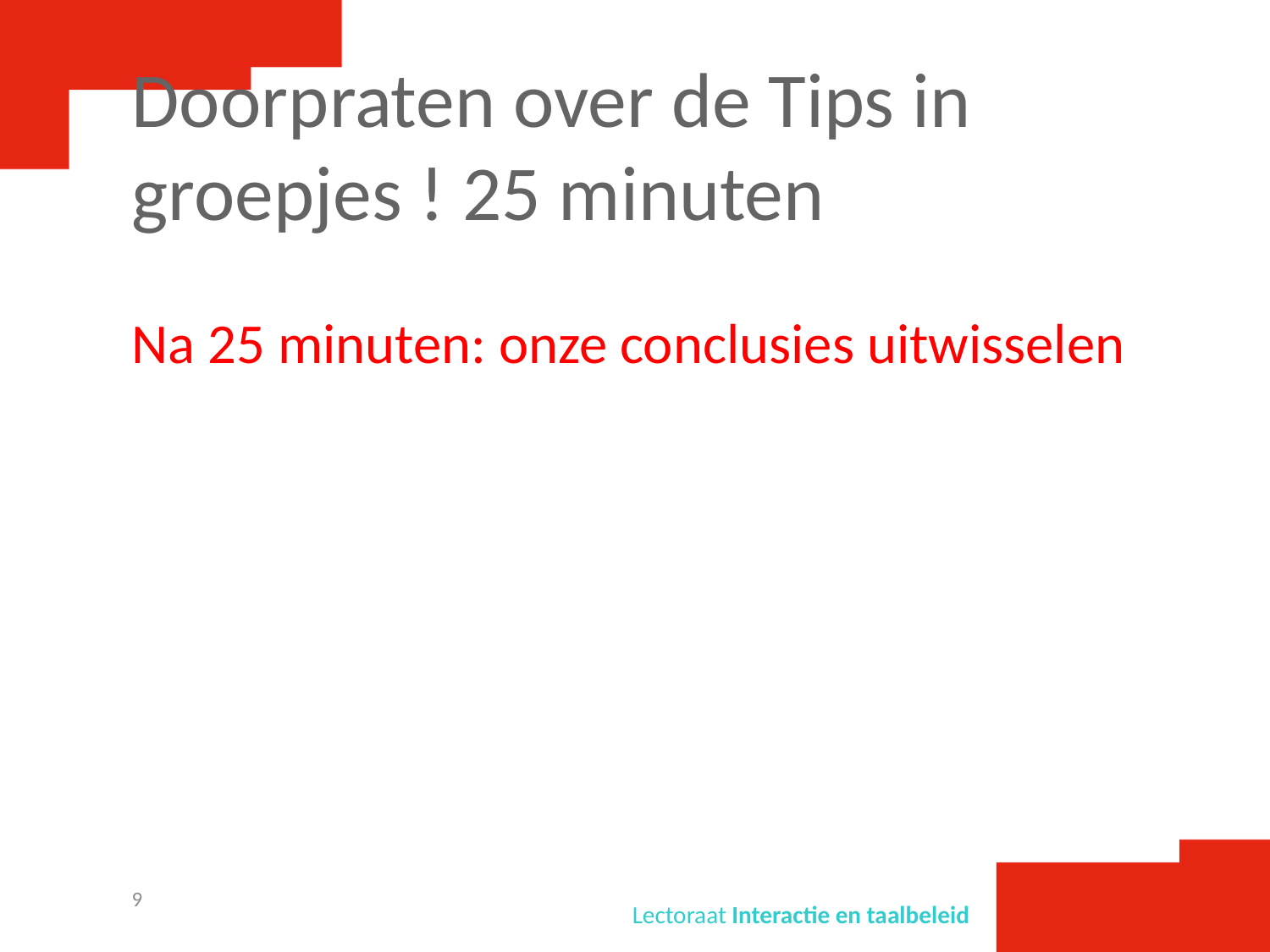

# Doorpraten over de Tips in groepjes ! 25 minuten

Na 25 minuten: onze conclusies uitwisselen
9